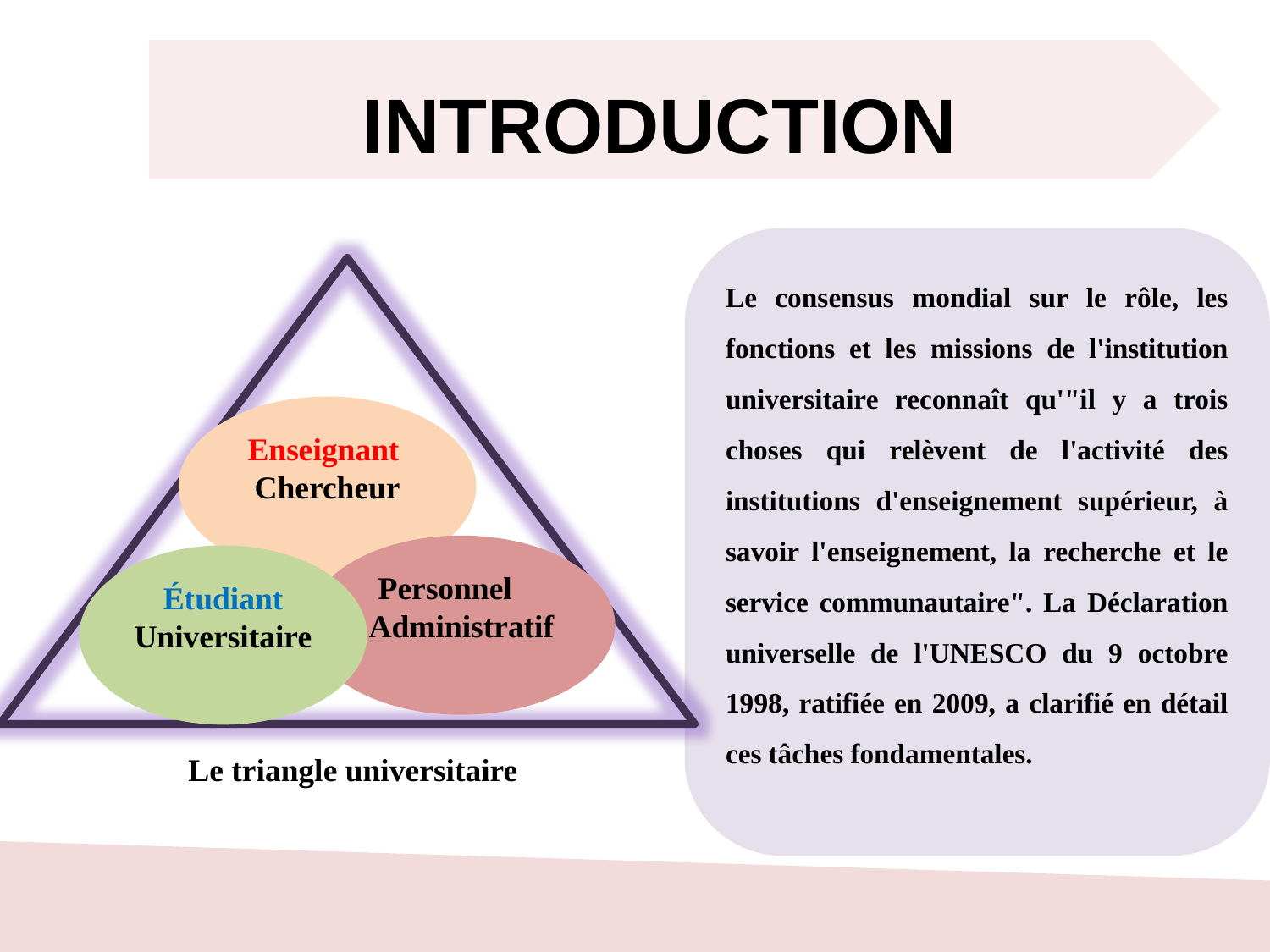

INTRODUCTION
Le consensus mondial sur le rôle, les fonctions et les missions de l'institution universitaire reconnaît qu'"il y a trois choses qui relèvent de l'activité des institutions d'enseignement supérieur, à savoir l'enseignement, la recherche et le service communautaire". La Déclaration universelle de l'UNESCO du 9 octobre 1998, ratifiée en 2009, a clarifié en détail ces tâches fondamentales.

Enseignant
Chercheur

Personnel     Administratif

Étudiant Universitaire

Le triangle universitaire